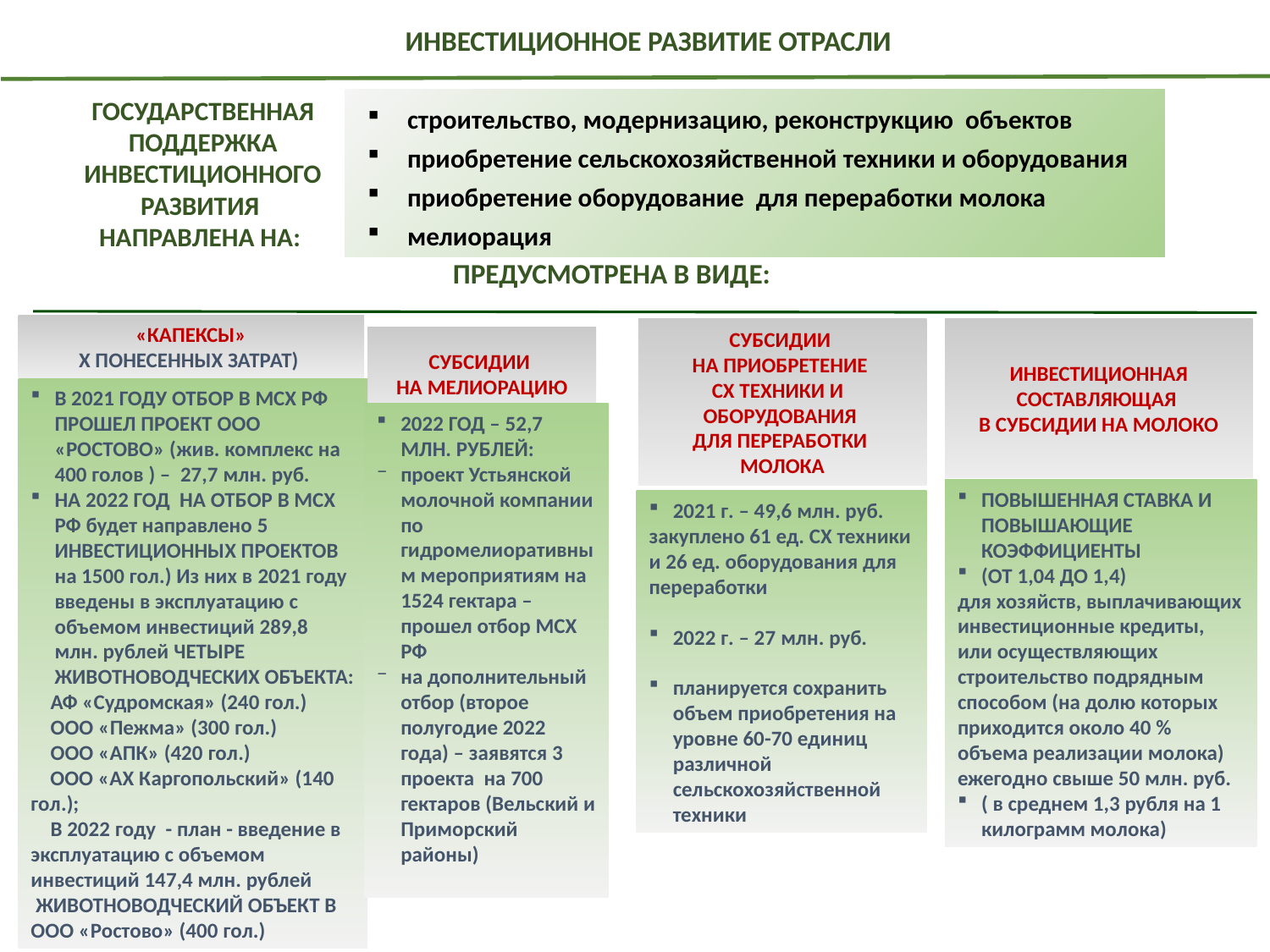

инвестиционное развитие отрасли
государственная поддержка инвестиционного развития
направлена на:
строительство, модернизацию, реконструкцию  объектов
приобретение сельскохозяйственной техники и оборудования
приобретение оборудование  для переработки молока
мелиорация
Предусмотрена в виде:
«Капексы»
х понесенных затрат)
Субсидии
на приобретение
СХ техники и   оборудования
для переработки
молока
Инвестиционная составляющая
в субсидии на молоко
Субсидии
на мелиорацию
в 2021 году отбор в МСХ РФ прошел проект ООО «Ростово» (жив. комплекс на 400 голов ) –  27,7 млн. руб.
на 2022 год  на отбор в МСХ РФ будет направлено 5 инвестиционных проектов на 1500 гол.) Из них в 2021 году введены в эксплуатацию с объемом инвестиций 289,8 млн. рублей четыре животноводческих объекта:
    АФ «Судромская» (240 гол.)
    ООО «Пежма» (300 гол.)
    ООО «АПК» (420 гол.)
    ООО «АХ Каргопольский» (140 гол.);
    В 2022 году  - план - введение в   эксплуатацию с объемом инвестиций 147,4 млн. рублей
 животноводческий объект в
ООО «Ростово» (400 гол.)
2022 год – 52,7 млн. рублей:
проект Устьянской молочной компании по гидромелиоративным мероприятиям на 1524 гектара – прошел отбор МСХ РФ
на дополнительный отбор (второе полугодие 2022 года) – заявятся 3 проекта  на 700 гектаров (Вельский и Приморский районы)

повышенная ставка и повышающие коэффициенты
(от 1,04 до 1,4)
для хозяйств, выплачивающих
инвестиционные кредиты,
или осуществляющих
строительство подрядным способом (на долю которых приходится около 40 % объема реализации молока)
ежегодно свыше 50 млн. руб.
( в среднем 1,3 рубля на 1 килограмм молока)
2021 г. – 49,6 млн. руб.
закуплено 61 ед. СХ техники и 26 ед. оборудования для переработки

2022 г. – 27 млн. руб.

планируется сохранить объем приобретения на уровне 60-70 единиц различной сельскохозяйственной техники